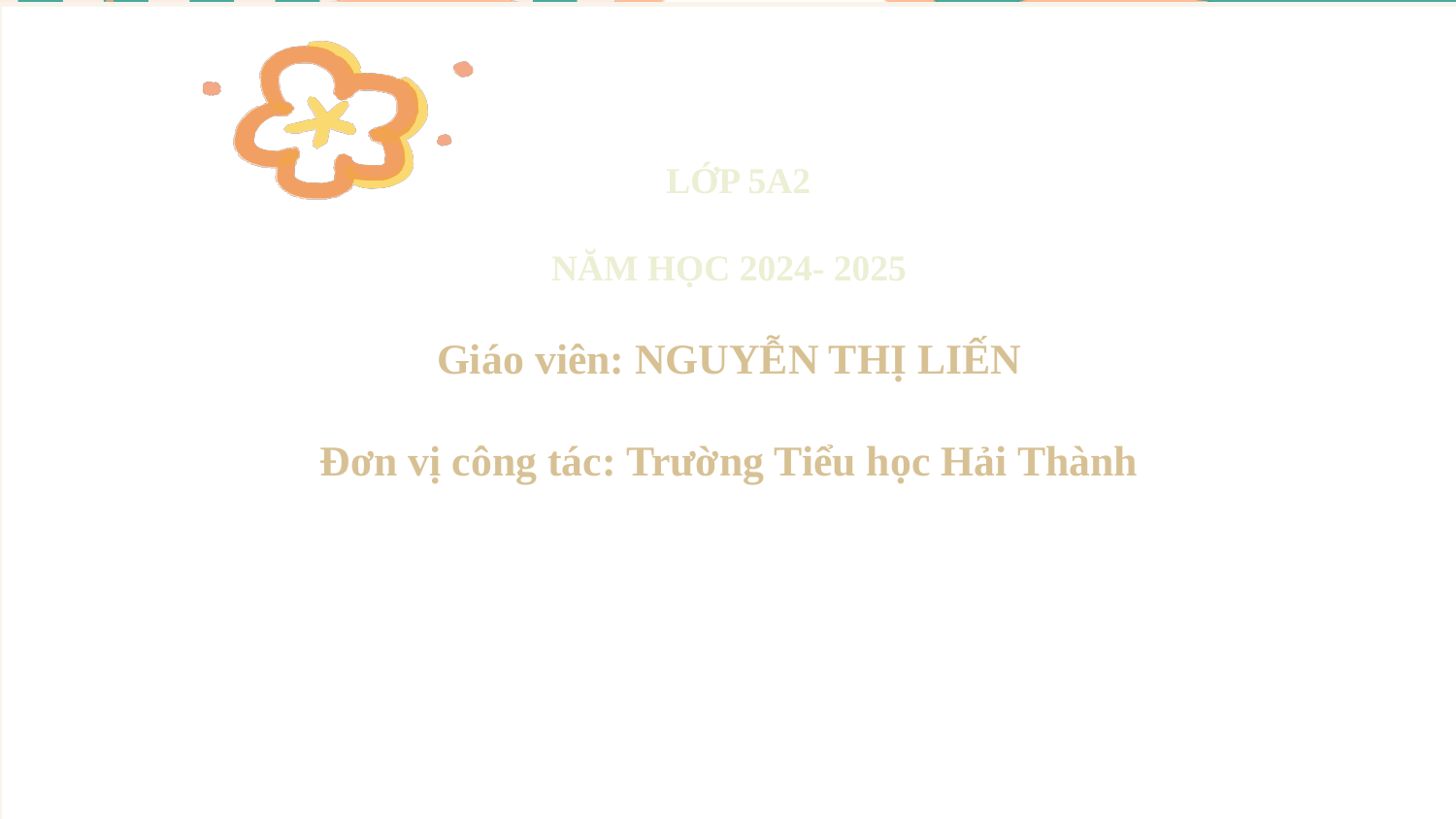

LỚP 5A2

NĂM HỌC 2024- 2025

Giáo viên: NGUYỄN THỊ LIẾN

Đơn vị công tác: Trường Tiểu học Hải Thành

#